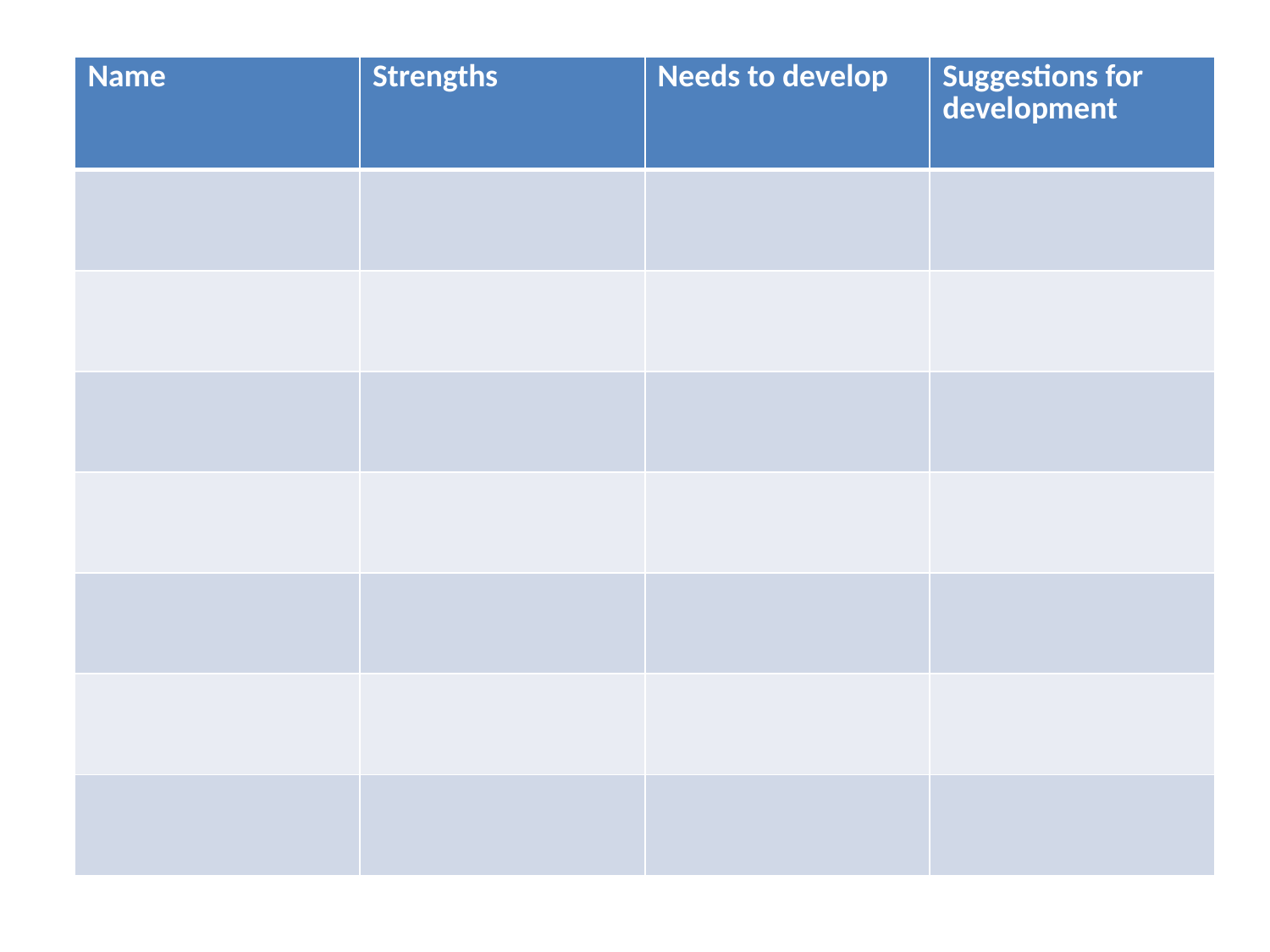

| Name | Strengths | Needs to develop | Suggestions for development |
| --- | --- | --- | --- |
|  |  |  |  |
|  |  |  |  |
|  |  |  |  |
|  |  |  |  |
|  |  |  |  |
|  |  |  |  |
|  |  |  |  |